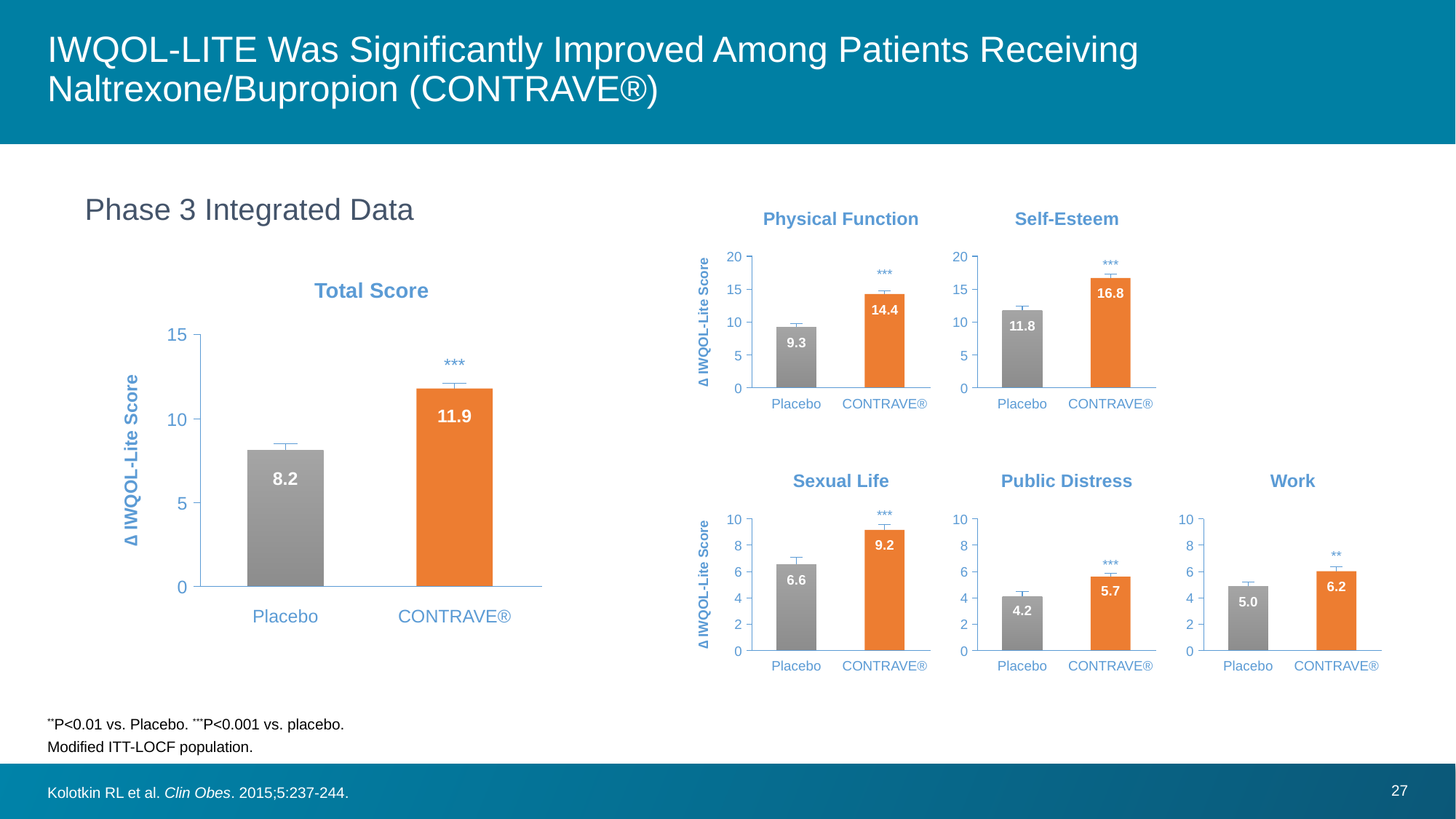

# IWQOL-LITE Was Significantly Improved Among Patients Receiving Naltrexone/Bupropion (CONTRAVE®)
Phase 3 Integrated Data
Physical Function
20
***
15

14.4
10
∆ IWQOL-Lite Score

9.3
5
0
Placebo
CONTRAVE®
Self-Esteem
20
***

15
16.8

10
11.8
5
0
Placebo
CONTRAVE®
Total Score
15
***

11.9
10
∆ IWQOL-Lite Score

8.2
5
0
Placebo
CONTRAVE®
Sexual Life
***
10

9.2
8
6

6.6
∆ IWQOL-Lite Score
4
2
0
Placebo
CONTRAVE®
Public Distress
10
8
***
6

5.7
4

4.2
2
0
Placebo
CONTRAVE®
Work
10
8
**
6

6.2

4
5.0
2
0
Placebo
CONTRAVE®
**P<0.01 vs. Placebo. ***P<0.001 vs. placebo.
Modified ITT-LOCF population.
Kolotkin RL et al. Clin Obes. 2015;5:237-244.
27